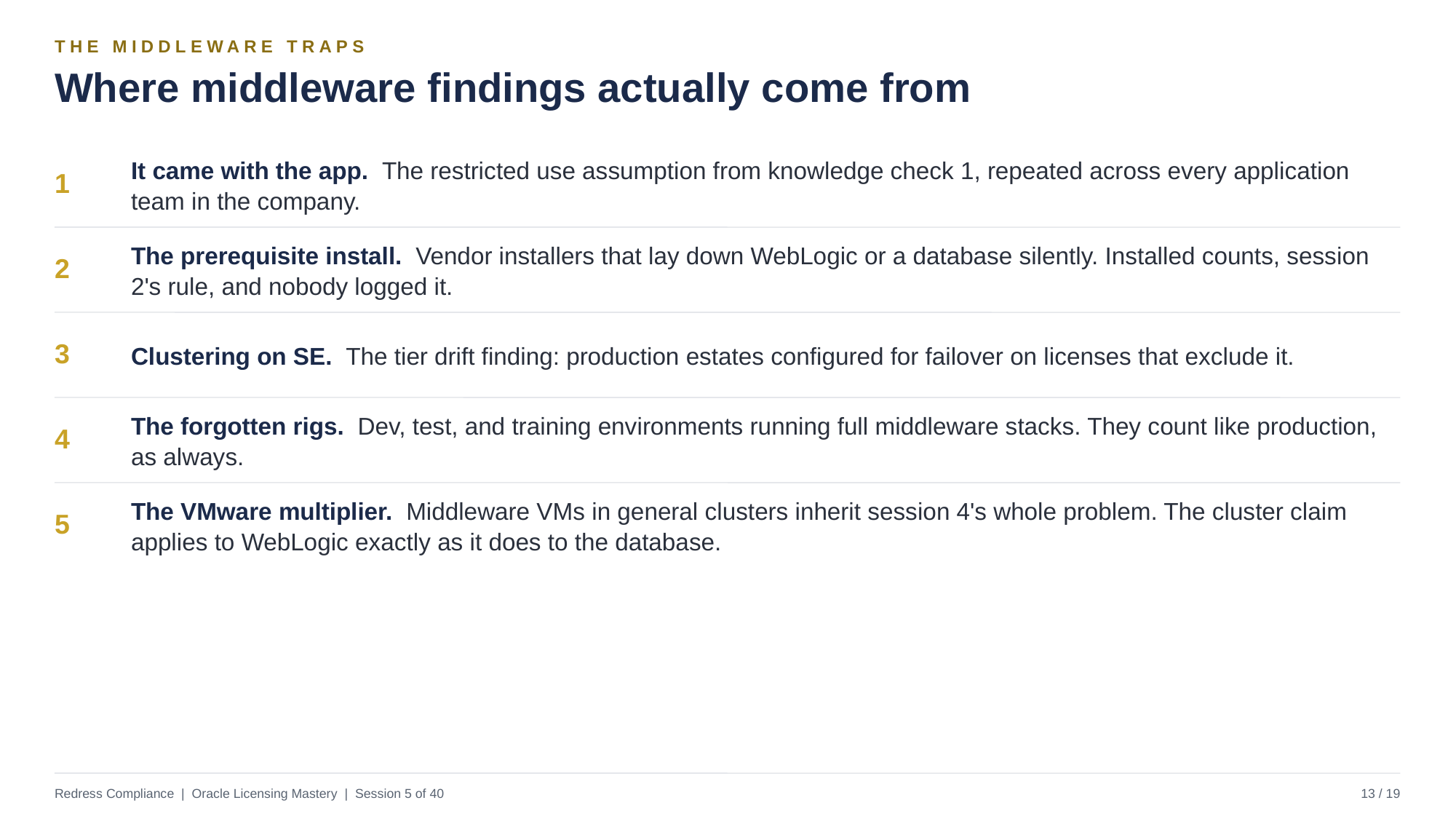

THE MIDDLEWARE TRAPS
Where middleware findings actually come from
It came with the app.  The restricted use assumption from knowledge check 1, repeated across every application team in the company.
1

The prerequisite install.  Vendor installers that lay down WebLogic or a database silently. Installed counts, session 2's rule, and nobody logged it.
2

Clustering on SE.  The tier drift finding: production estates configured for failover on licenses that exclude it.
3

The forgotten rigs.  Dev, test, and training environments running full middleware stacks. They count like production, as always.
4

The VMware multiplier.  Middleware VMs in general clusters inherit session 4's whole problem. The cluster claim applies to WebLogic exactly as it does to the database.
5

Redress Compliance  |  Oracle Licensing Mastery  |  Session 5 of 40
13 / 19